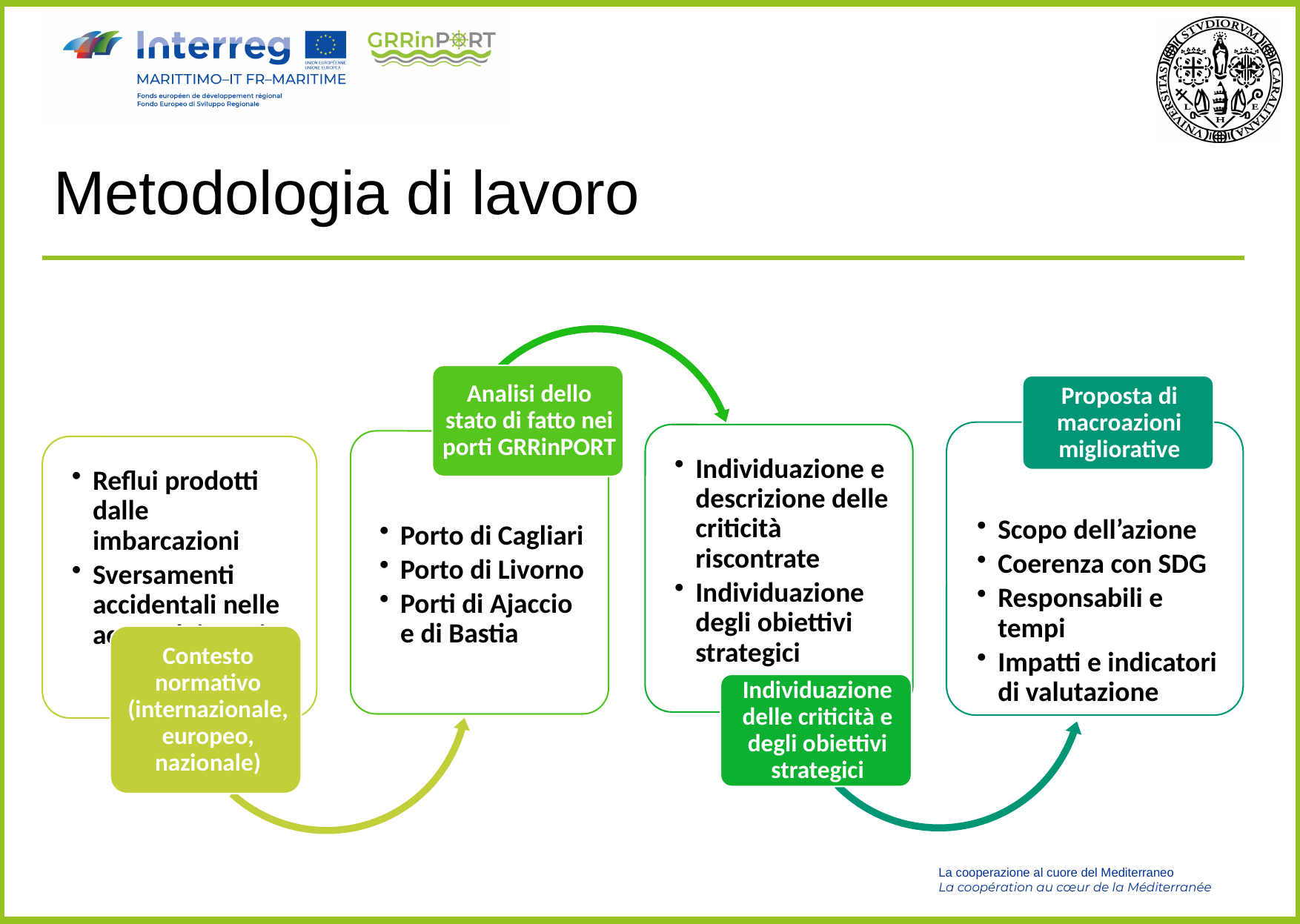

# Metodologia di lavoro
Reflui prodotti dalle imbarcazioni
Sversamenti accidentali nelle acque dei porti
Contesto normativo (internazionale, europeo, nazionale)
Porto di Cagliari
Porto di Livorno
Porti di Ajaccio e di Bastia
Analisi dello stato di fatto nei porti GRRinPORT
Individuazione e descrizione delle criticità riscontrate
Individuazione degli obiettivi strategici
Individuazione delle criticità e degli obiettivi strategici
Scopo dell’azione
Coerenza con SDG
Responsabili e tempi
Impatti e indicatori di valutazione
Proposta di macroazioni migliorative